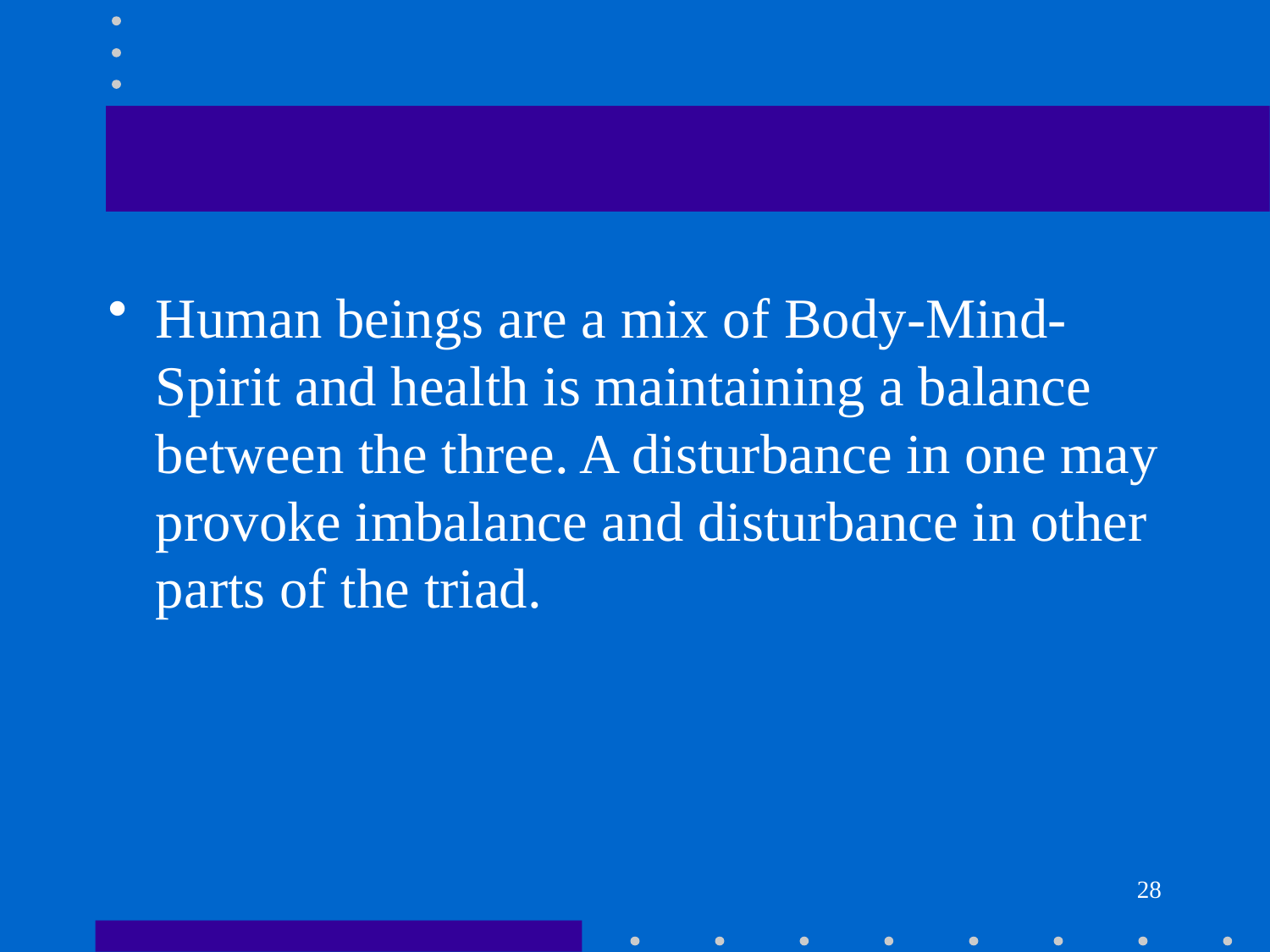

#
Human beings are a mix of Body-Mind-Spirit and health is maintaining a balance between the three. A disturbance in one may provoke imbalance and disturbance in other parts of the triad.

28